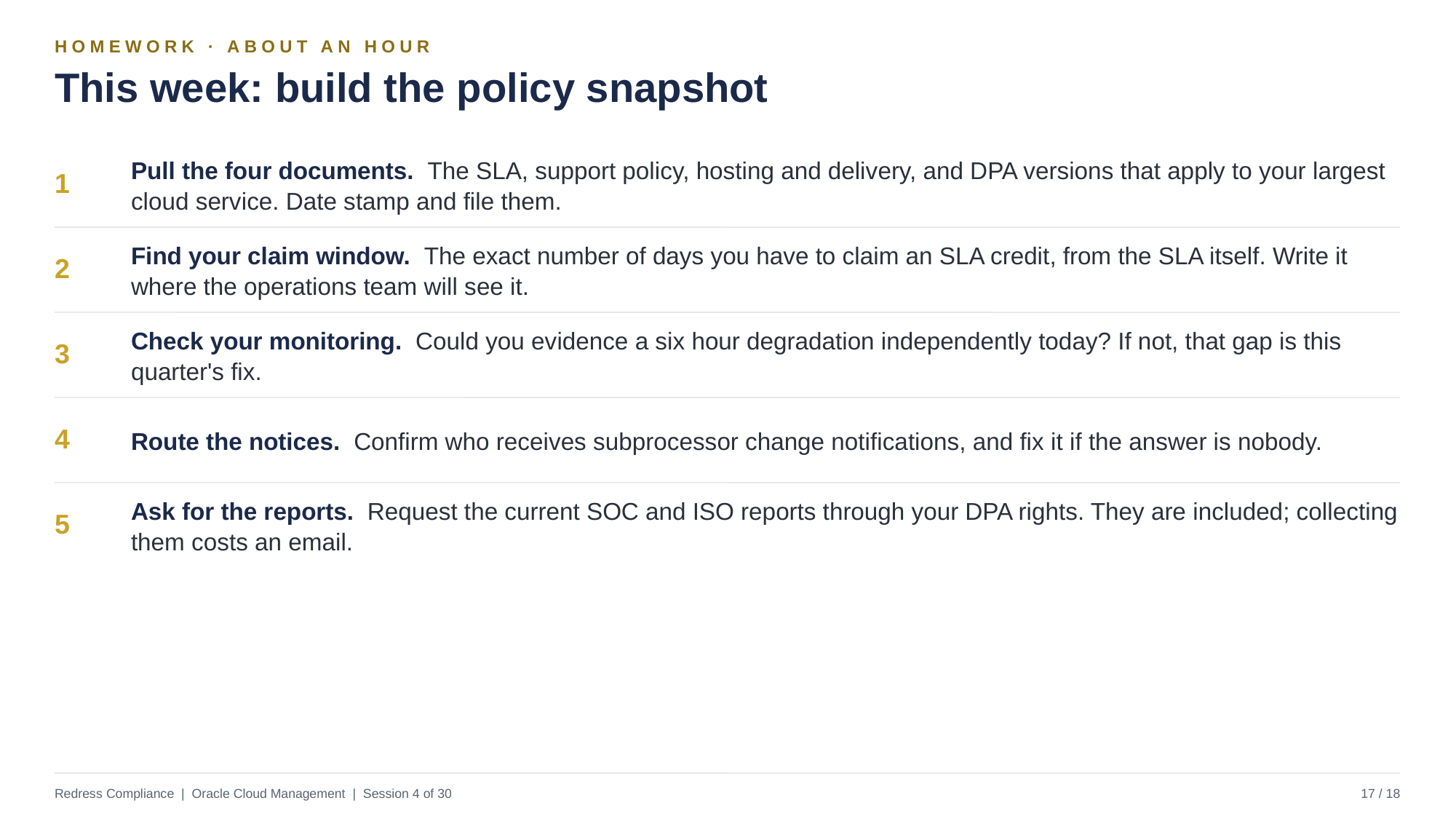

HOMEWORK · ABOUT AN HOUR
This week: build the policy snapshot
Pull the four documents.  The SLA, support policy, hosting and delivery, and DPA versions that apply to your largest cloud service. Date stamp and file them.
1

Find your claim window.  The exact number of days you have to claim an SLA credit, from the SLA itself. Write it where the operations team will see it.
2

Check your monitoring.  Could you evidence a six hour degradation independently today? If not, that gap is this quarter's fix.
3

Route the notices.  Confirm who receives subprocessor change notifications, and fix it if the answer is nobody.
4

Ask for the reports.  Request the current SOC and ISO reports through your DPA rights. They are included; collecting them costs an email.
5

Redress Compliance  |  Oracle Cloud Management  |  Session 4 of 30
17 / 18